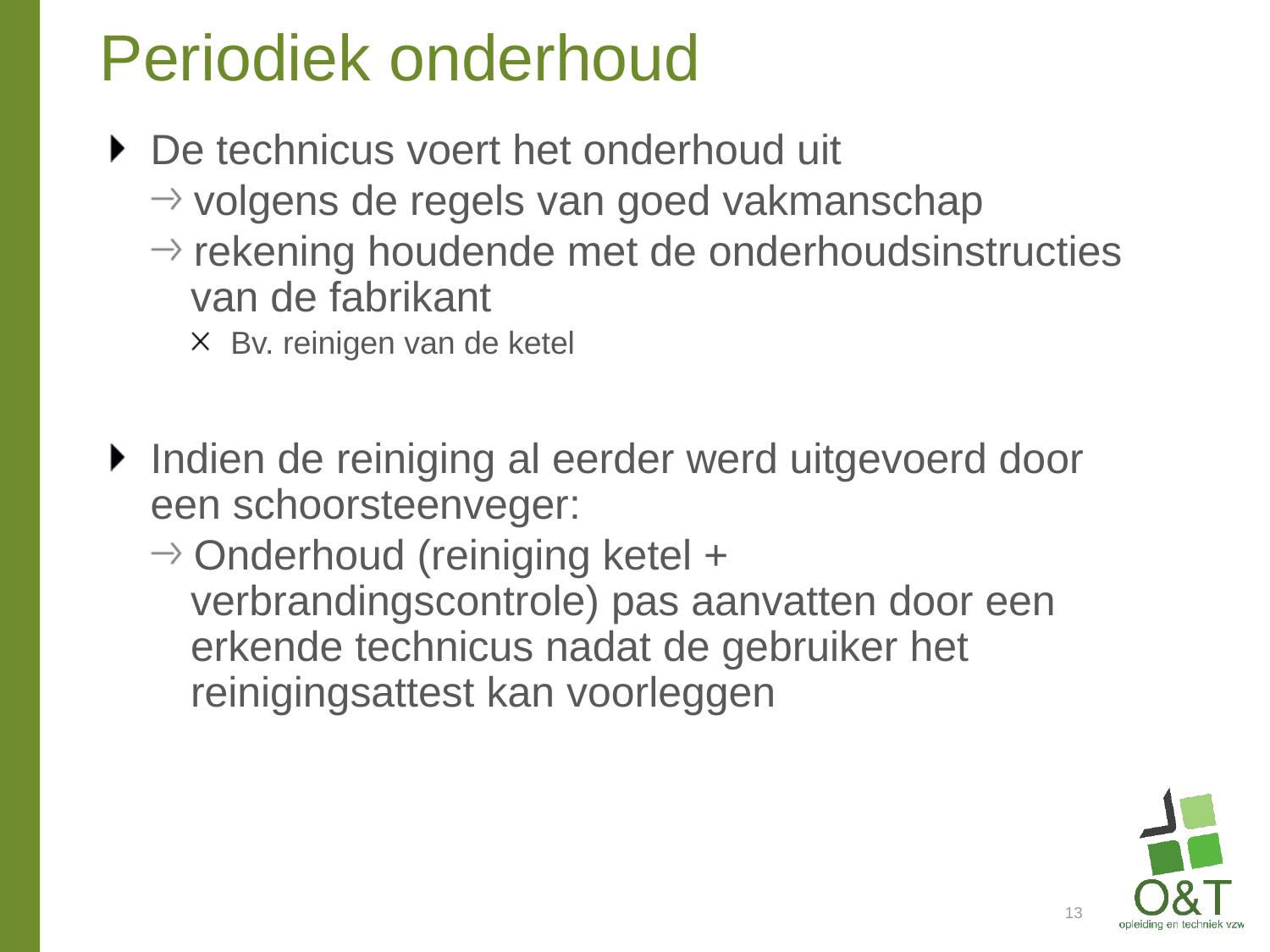

# Periodiek onderhoud
De technicus voert het onderhoud uit
volgens de regels van goed vakmanschap
rekening houdende met de onderhoudsinstructies van de fabrikant
Bv. reinigen van de ketel

Indien de reiniging al eerder werd uitgevoerd door een schoorsteenveger:
Onderhoud (reiniging ketel + verbrandingscontrole) pas aanvatten door een erkende technicus nadat de gebruiker het reinigingsattest kan voorleggen
13